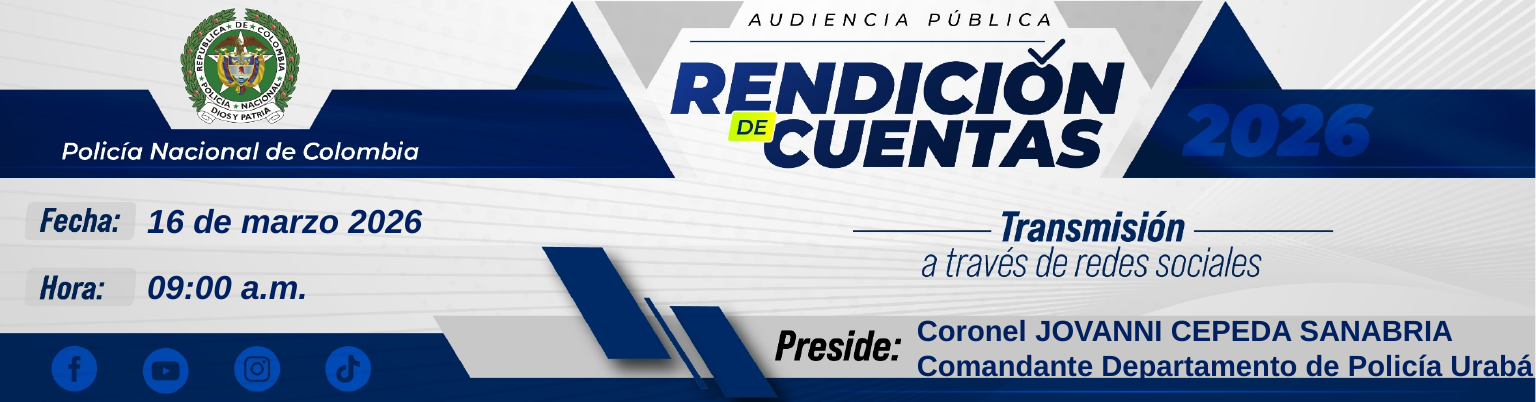

16 de marzo 2026
09:00 a.m.
Coronel JOVANNI CEPEDA SANABRIA
Comandante Departamento de Policía Urabá